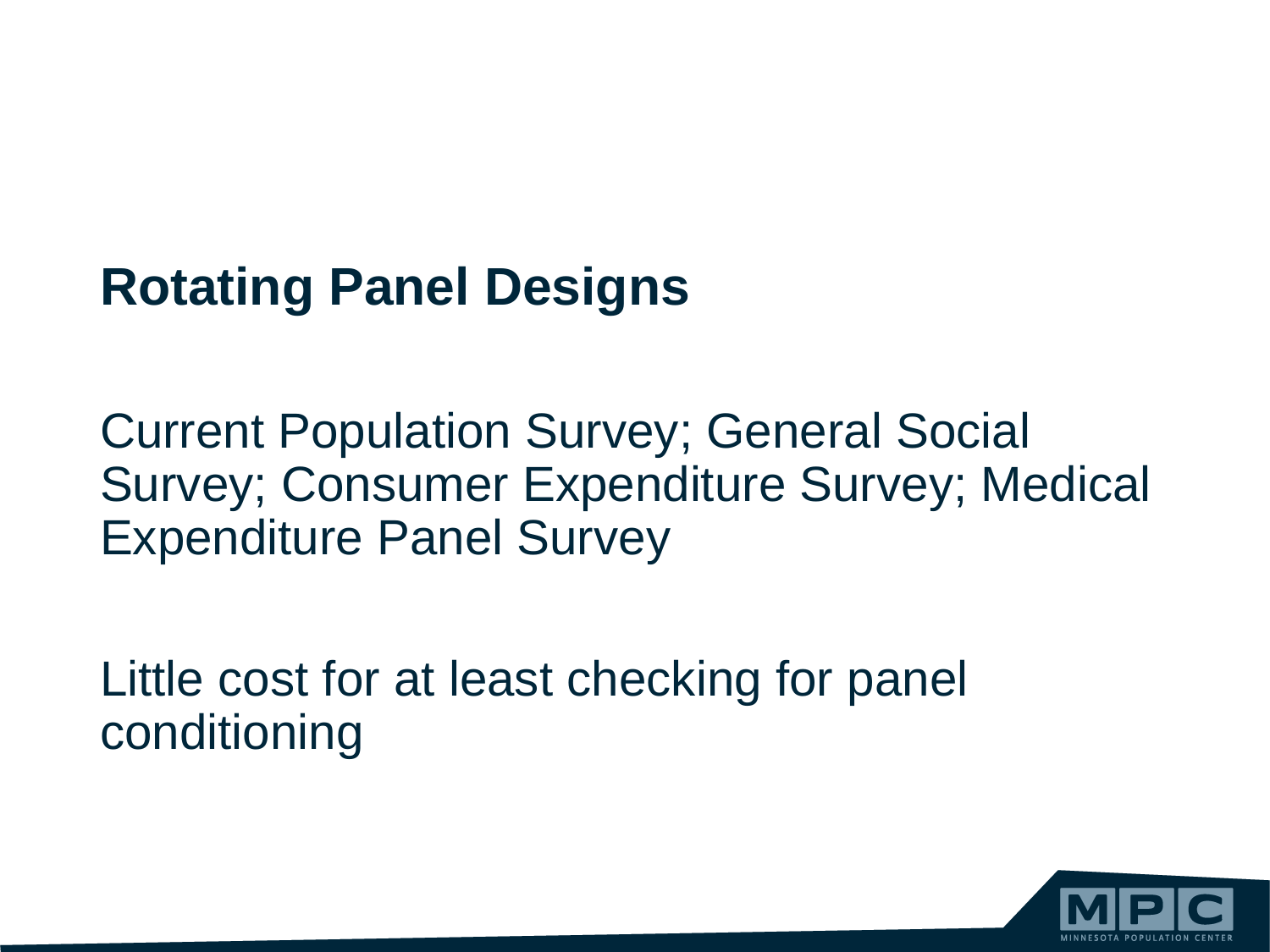

Rotating Panel Designs

Current Population Survey; General Social Survey; Consumer Expenditure Survey; Medical Expenditure Panel Survey

Little cost for at least checking for panel conditioning